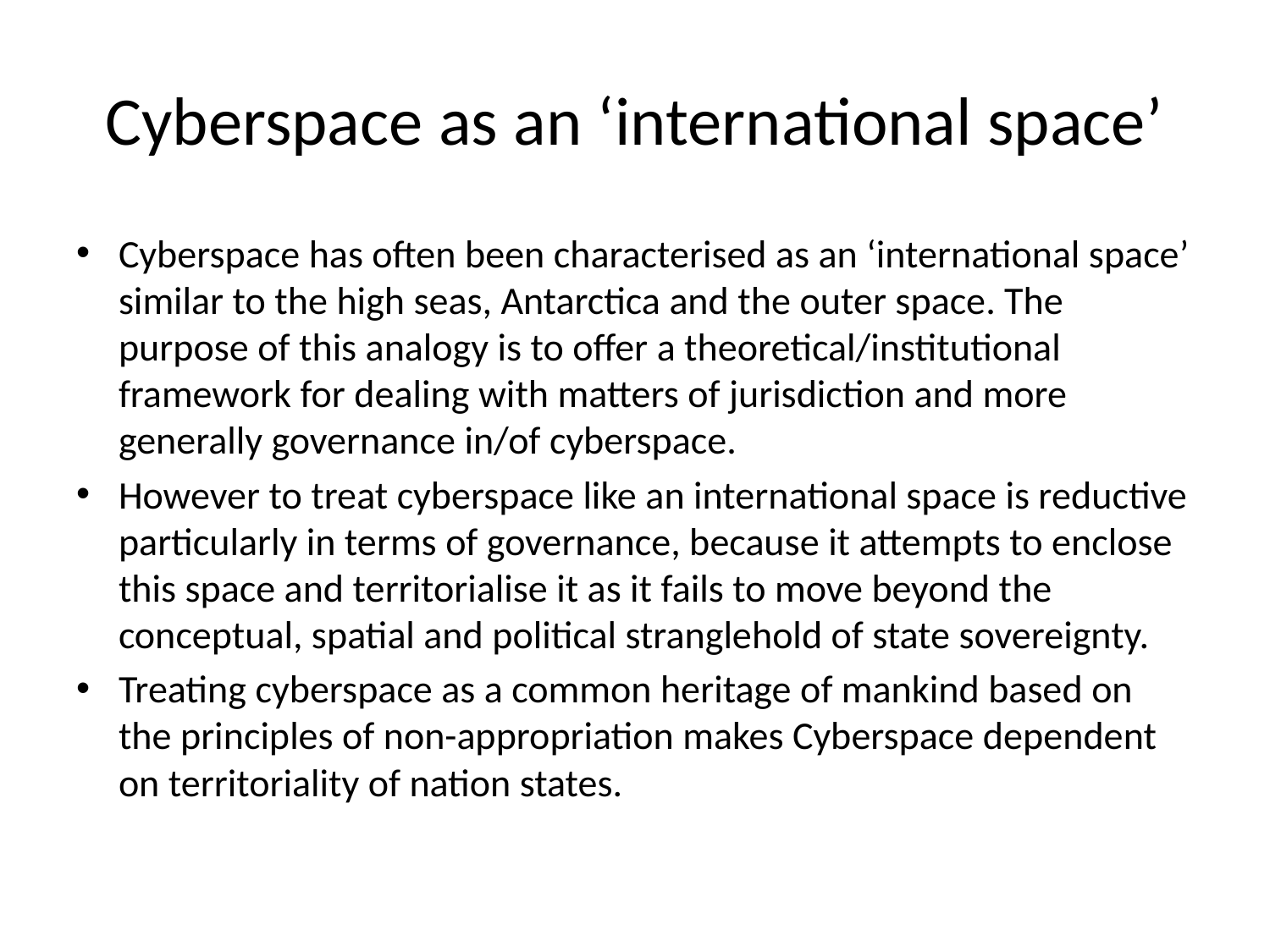

# Cyberspace as an ‘international space’
Cyberspace has often been characterised as an ‘international space’ similar to the high seas, Antarctica and the outer space. The purpose of this analogy is to offer a theoretical/institutional framework for dealing with matters of jurisdiction and more generally governance in/of cyberspace.
However to treat cyberspace like an international space is reductive particularly in terms of governance, because it attempts to enclose this space and territorialise it as it fails to move beyond the conceptual, spatial and political stranglehold of state sovereignty.
Treating cyberspace as a common heritage of mankind based on the principles of non-appropriation makes Cyberspace dependent on territoriality of nation states.